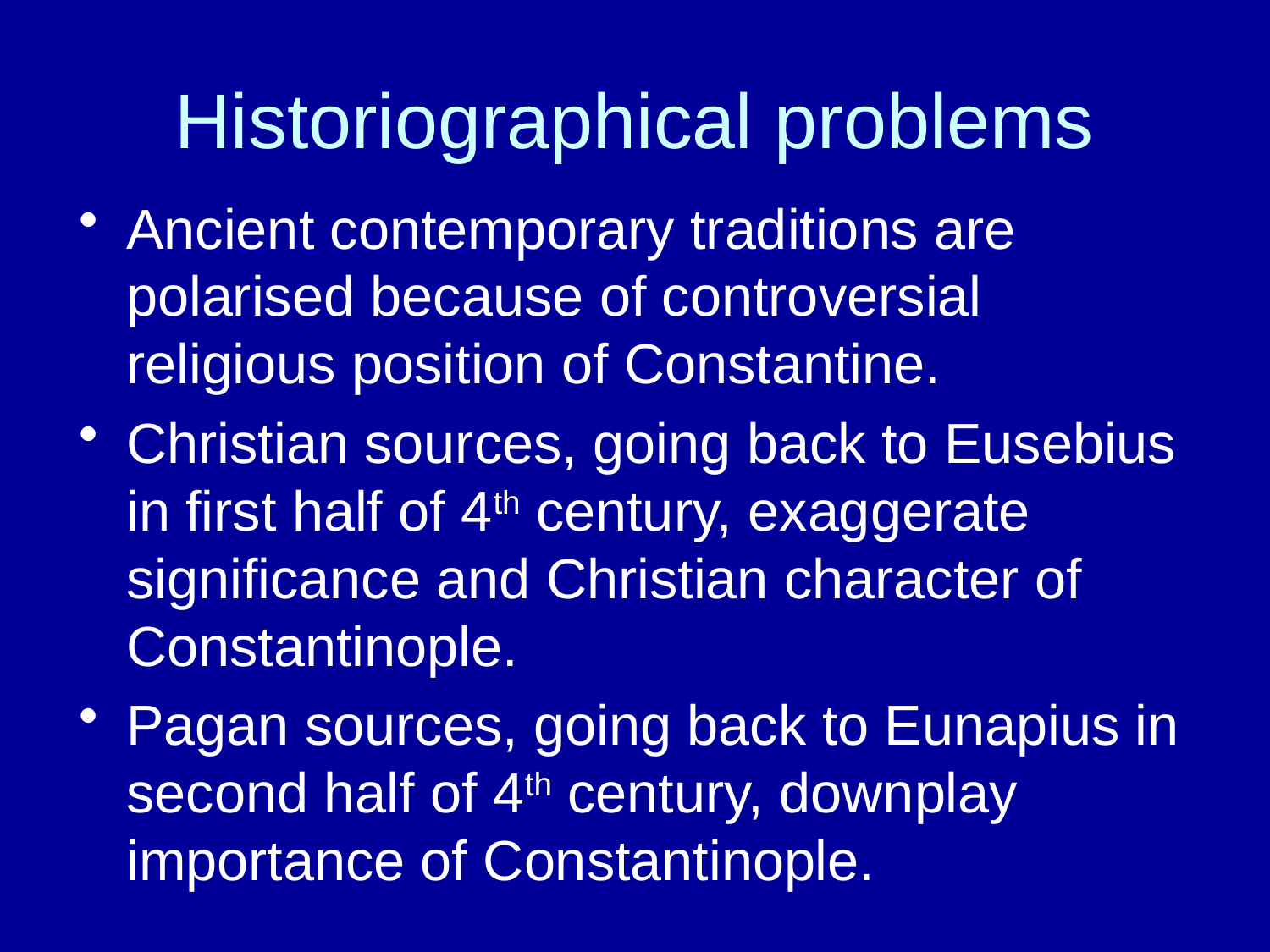

# Historiographical problems
Ancient contemporary traditions are polarised because of controversial religious position of Constantine.
Christian sources, going back to Eusebius in first half of 4th century, exaggerate significance and Christian character of Constantinople.
Pagan sources, going back to Eunapius in second half of 4th century, downplay importance of Constantinople.